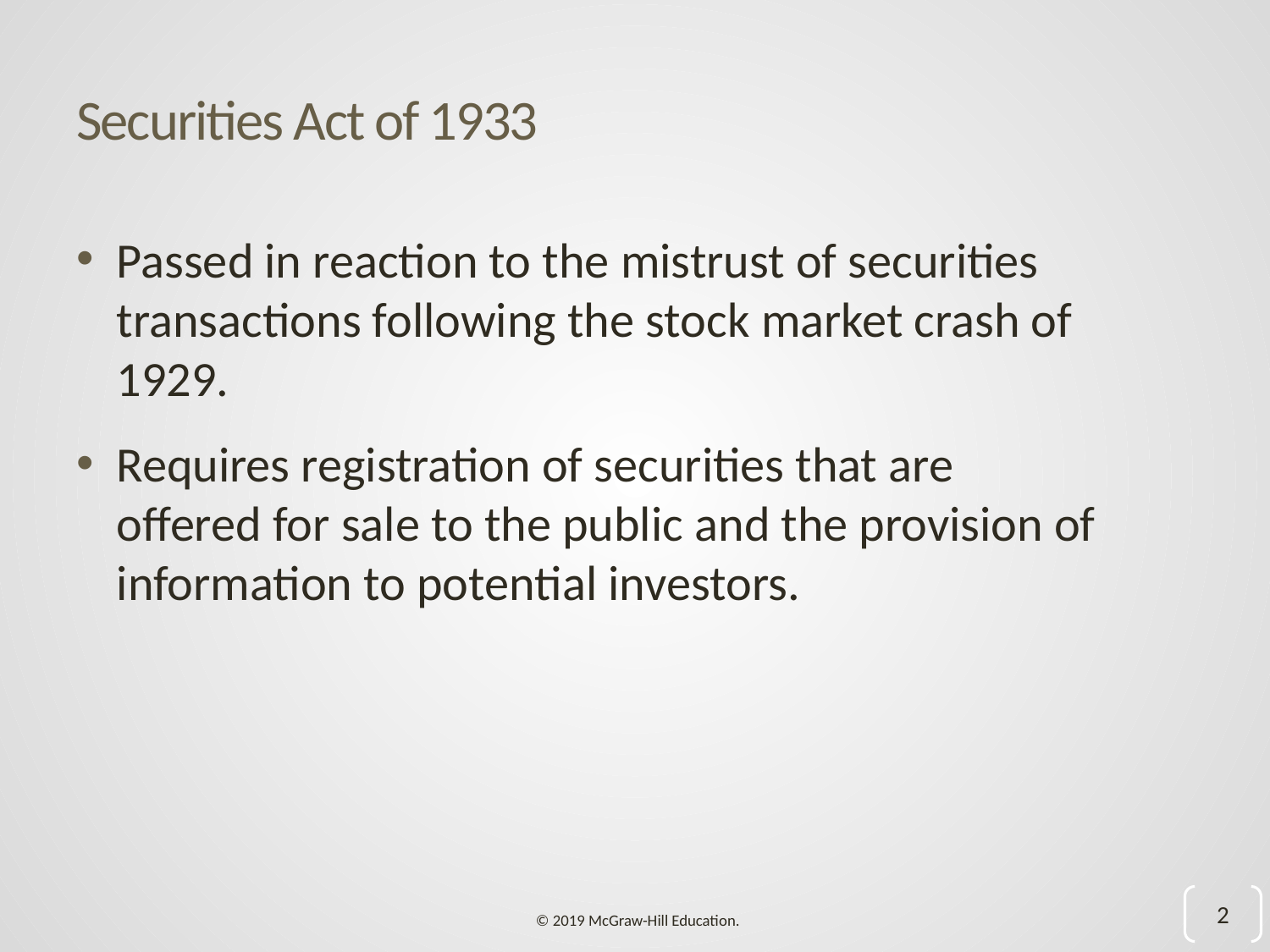

# Securities Act of 1933
Passed in reaction to the mistrust of securities transactions following the stock market crash of 1929.
Requires registration of securities that are offered for sale to the public and the provision of information to potential investors.
2